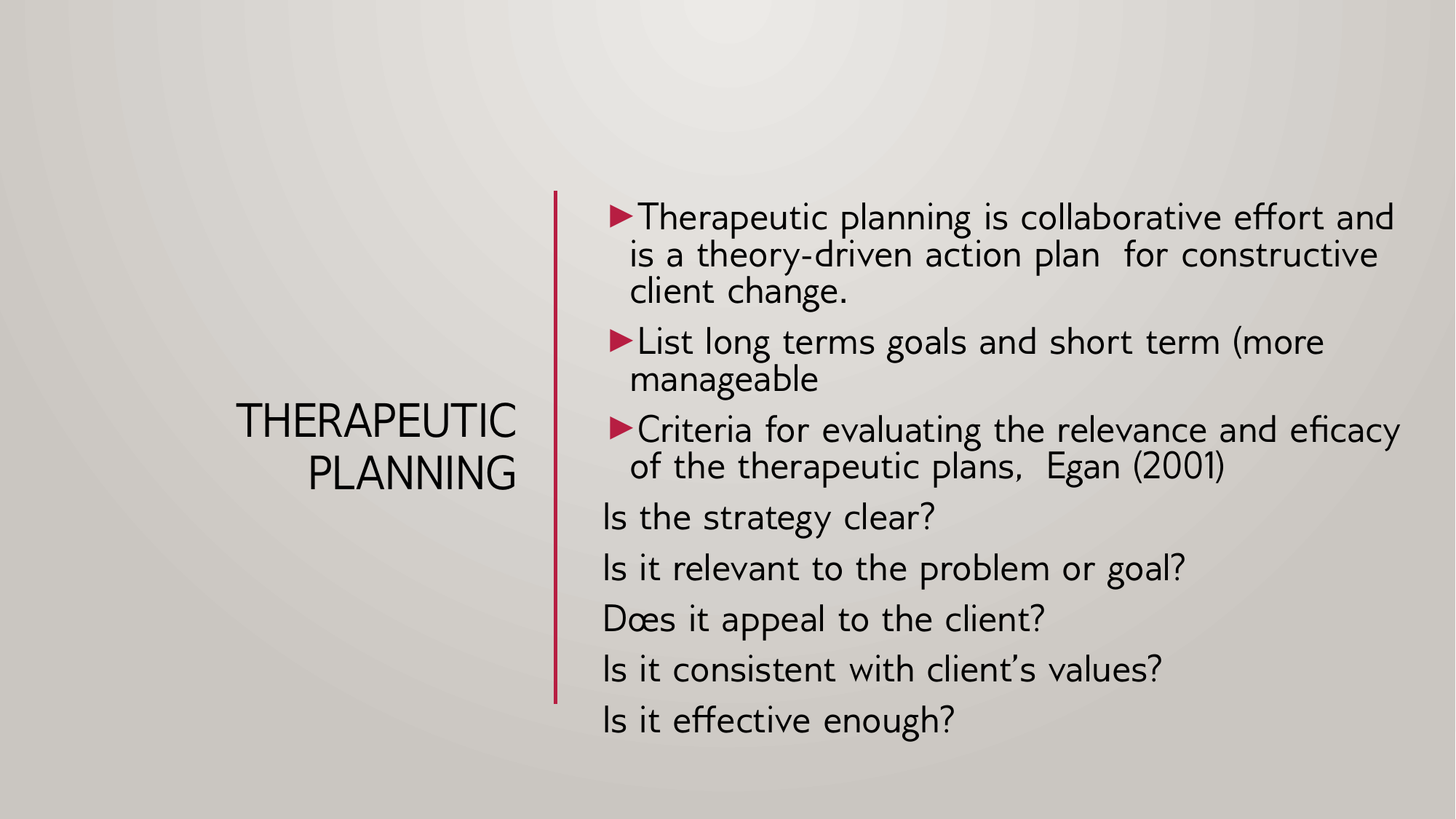

# Therapeutic Planning
Therapeutic planning is collaborative effort and  is a theory-driven action plan  for constructive client change.
List long terms goals and short term (more manageable
Criteria for evaluating the relevance and eficacy of the therapeutic plans,  Egan (2001)
Is the strategy clear?
Is it relevant to the problem or goal?
Does it appeal to the client?
Is it consistent with client’s values?
Is it effective enough?